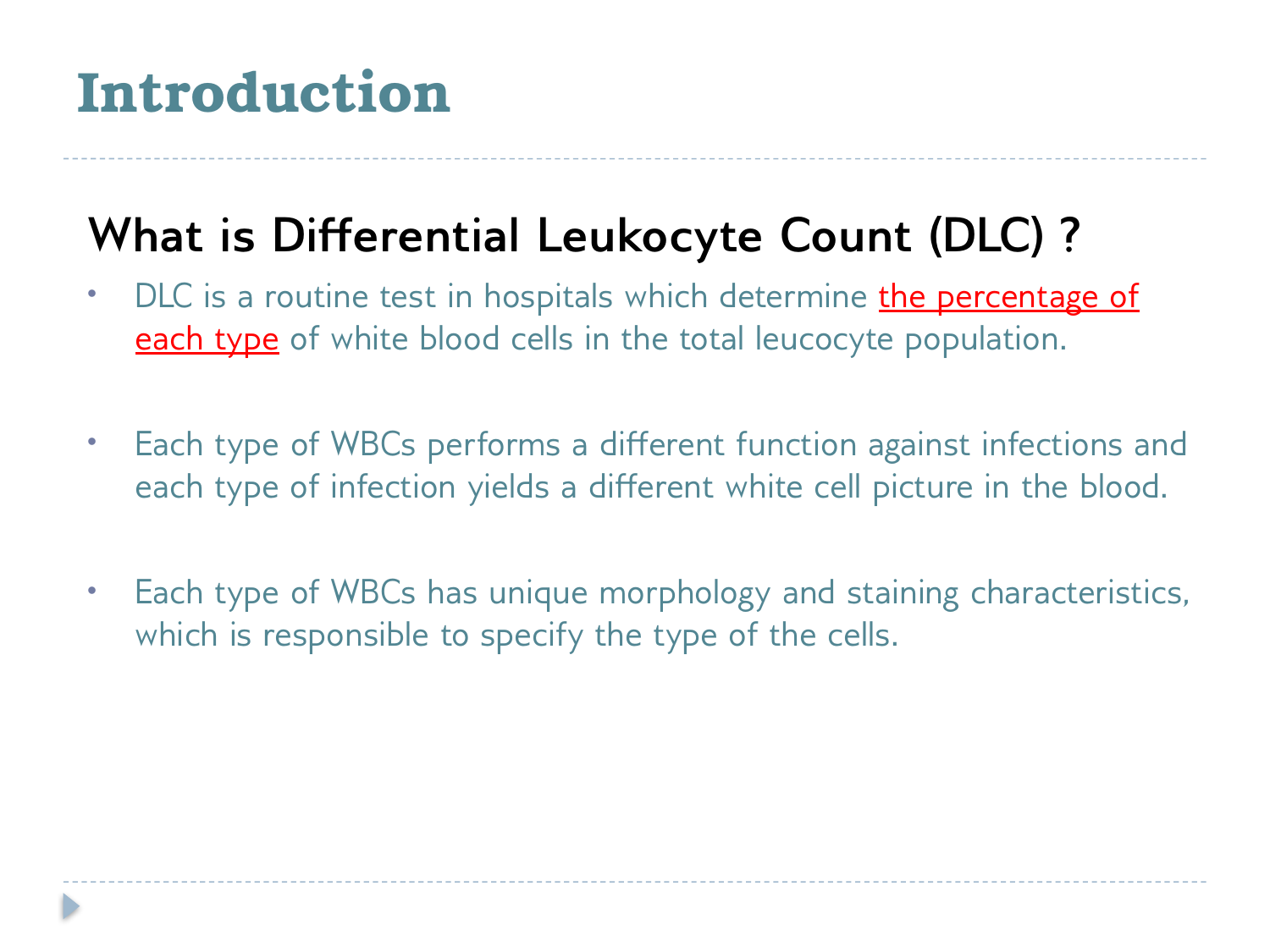

# Introduction

What is Differential Leukocyte Count (DLC) ?
DLC is a routine test in hospitals which determine the percentage of each type of white blood cells in the total leucocyte population.

Each type of WBCs performs a different function against infections and each type of infection yields a different white cell picture in the blood.

Each type of WBCs has unique morphology and staining characteristics, which is responsible to specify the type of the cells.